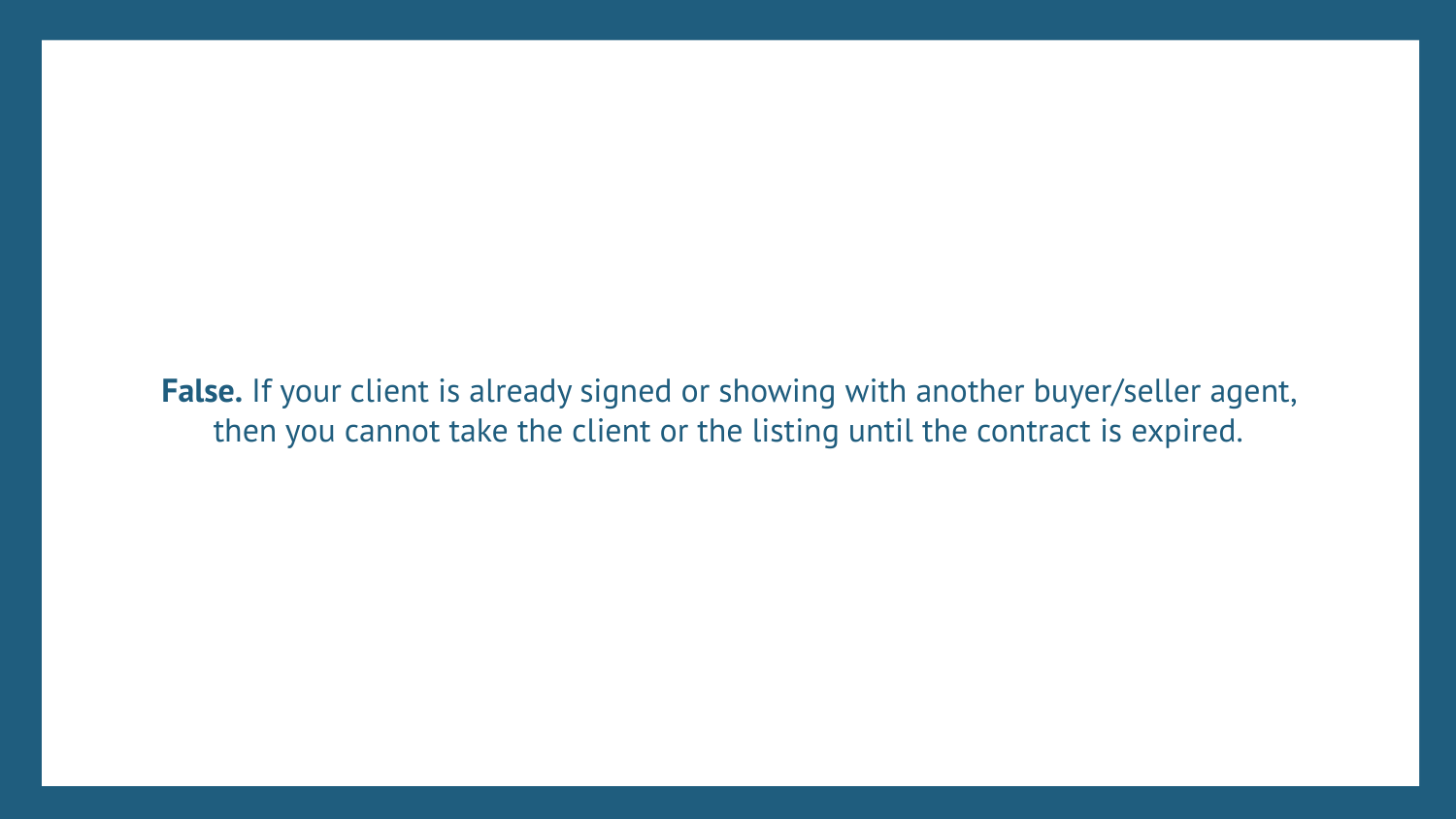

# False. If your client is already signed or showing with another buyer/seller agent, then you cannot take the client or the listing until the contract is expired.